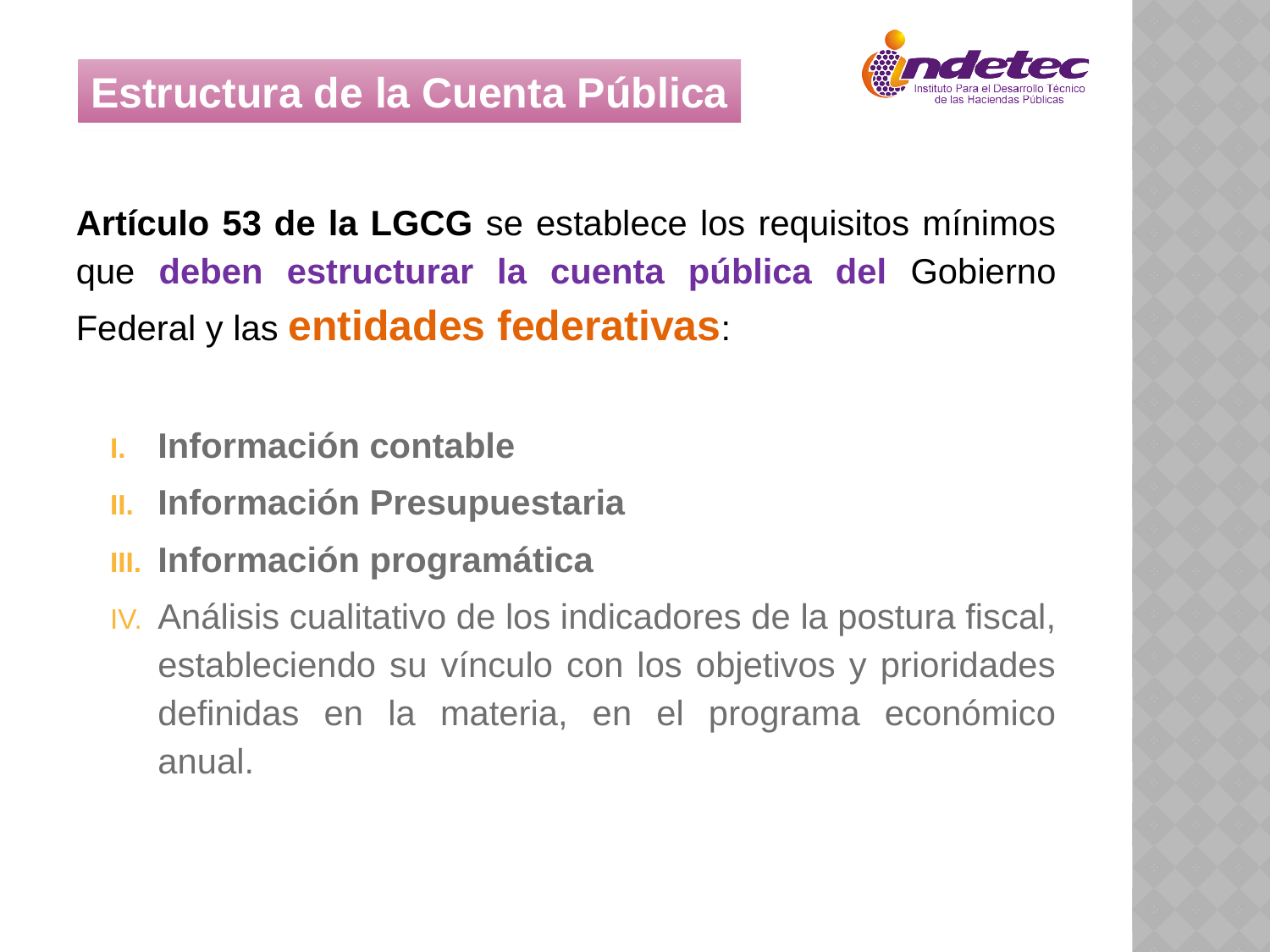

Estructura de la Cuenta Pública
Artículo 53 de la LGCG se establece los requisitos mínimos que deben estructurar la cuenta pública del Gobierno Federal y las entidades federativas:

Información contable
Información Presupuestaria
Información programática
Análisis cualitativo de los indicadores de la postura fiscal, estableciendo su vínculo con los objetivos y prioridades definidas en la materia, en el programa económico anual.